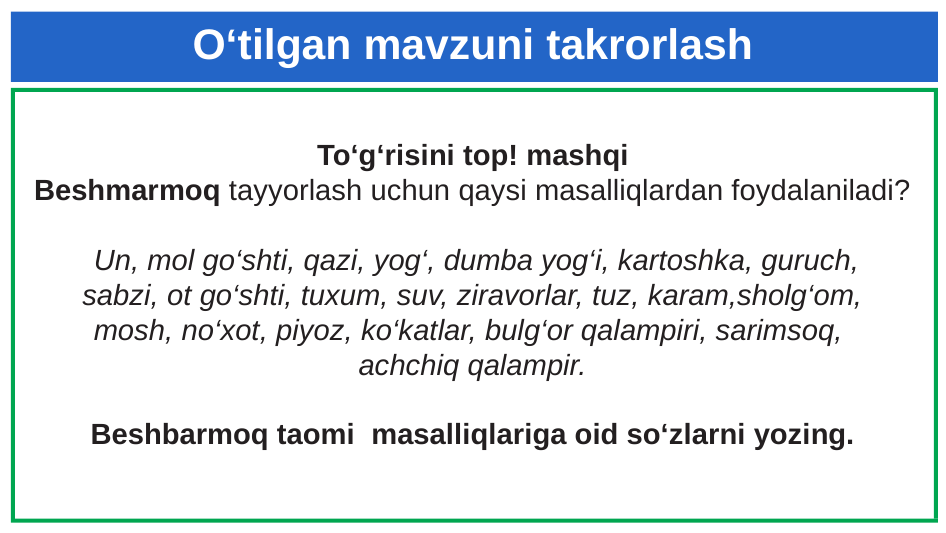

# O‘tilgan mavzuni takrorlash
To‘g‘risini top! mashqi
Beshmarmoq tayyorlash uchun qaysi masalliqlardan foydalaniladi?

 Un, mol go‘shti, qazi, yog‘, dumba yog‘i, kartoshka, guruch,
 sabzi, ot go‘shti, tuxum, suv, ziravorlar, tuz, karam,sholg‘om,
mosh, no‘xot, piyoz, ko‘katlar, bulg‘or qalampiri, sarimsoq,
 achchiq qalampir.

Beshbarmoq taomi  masalliqlariga oid so‘zlarni yozing.